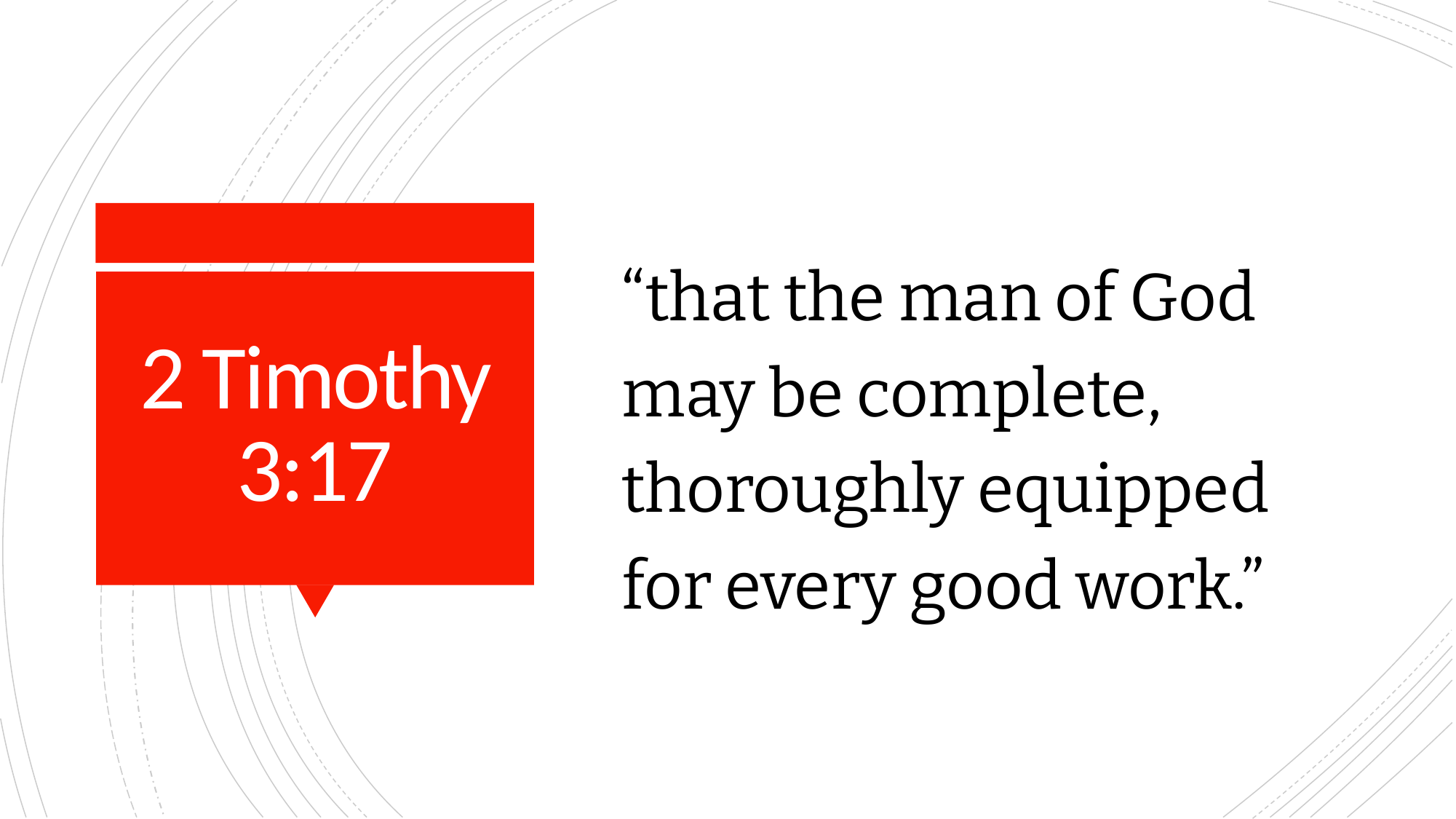

“that the man of God may be complete, thoroughly equipped for every good work.”
# 2 Timothy 3:17